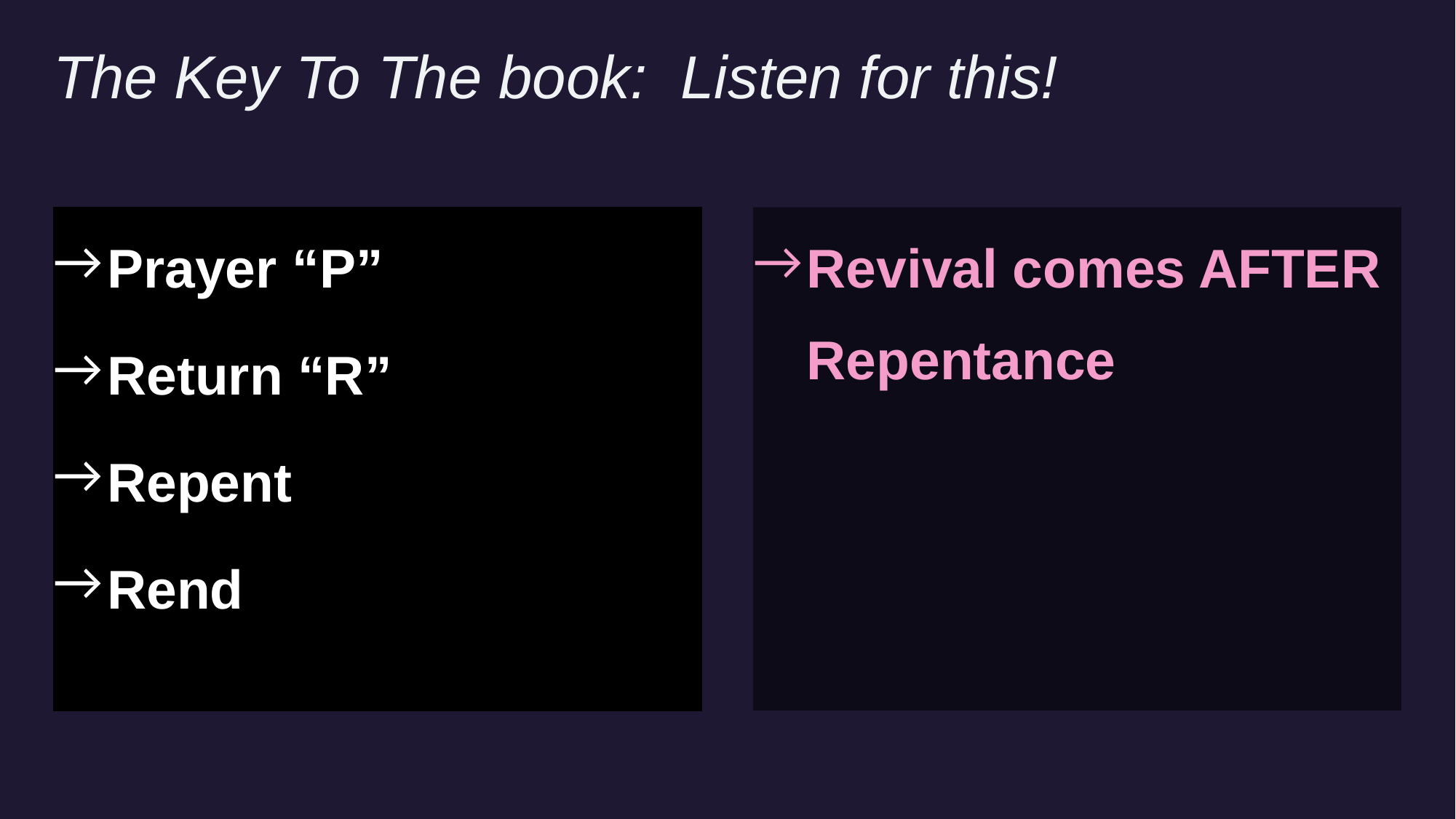

# The Key To The book:  Listen for this!
Revival comes AFTER Repentance
Prayer “P”
Return “R”
Repent
Rend